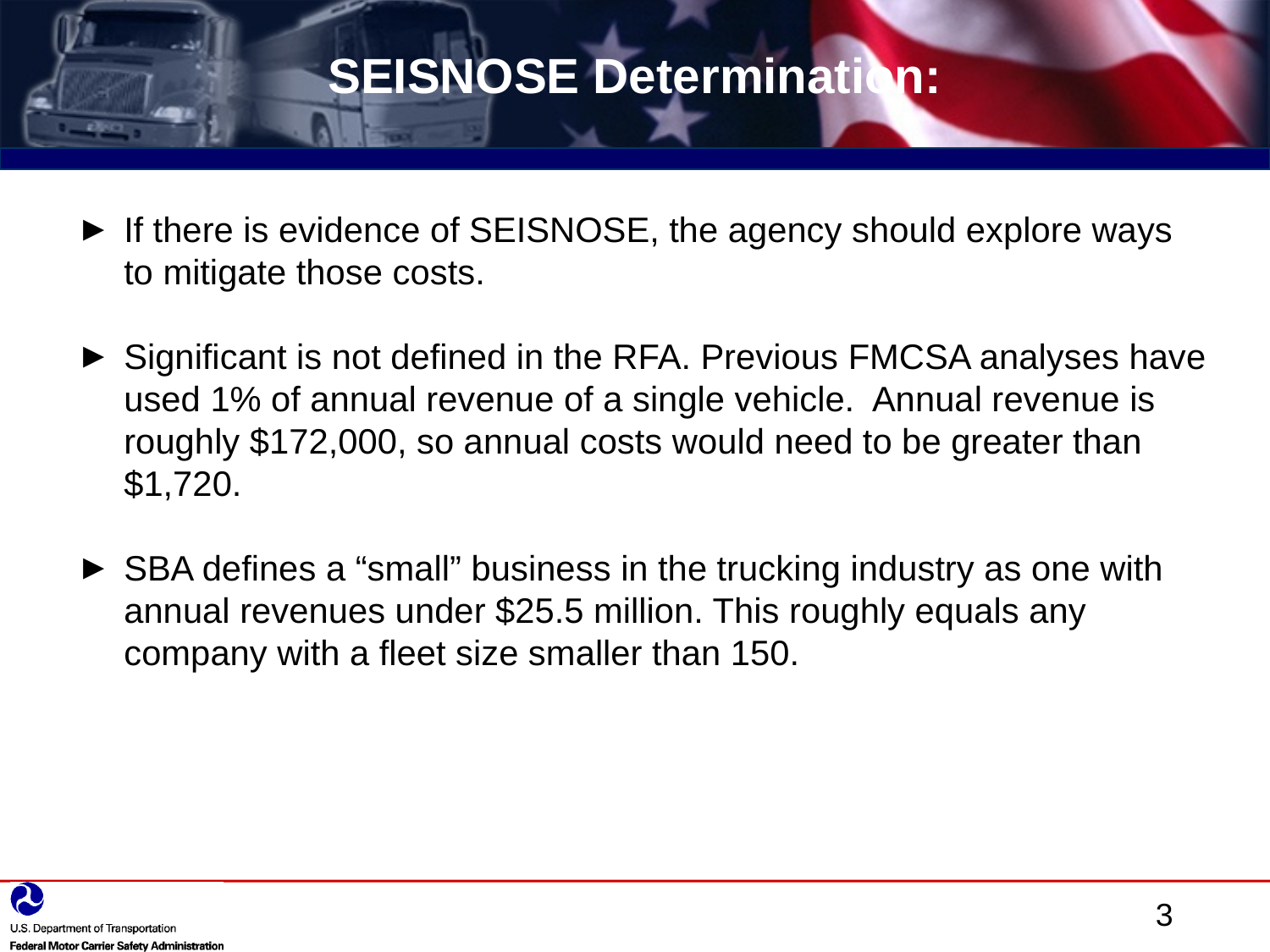

# SEISNOSE Determination:
If there is evidence of SEISNOSE, the agency should explore ways to mitigate those costs.

Significant is not defined in the RFA. Previous FMCSA analyses have used 1% of annual revenue of a single vehicle.  Annual revenue is roughly $172,000, so annual costs would need to be greater than $1,720.

SBA defines a “small” business in the trucking industry as one with annual revenues under $25.5 million. This roughly equals any company with a fleet size smaller than 150.